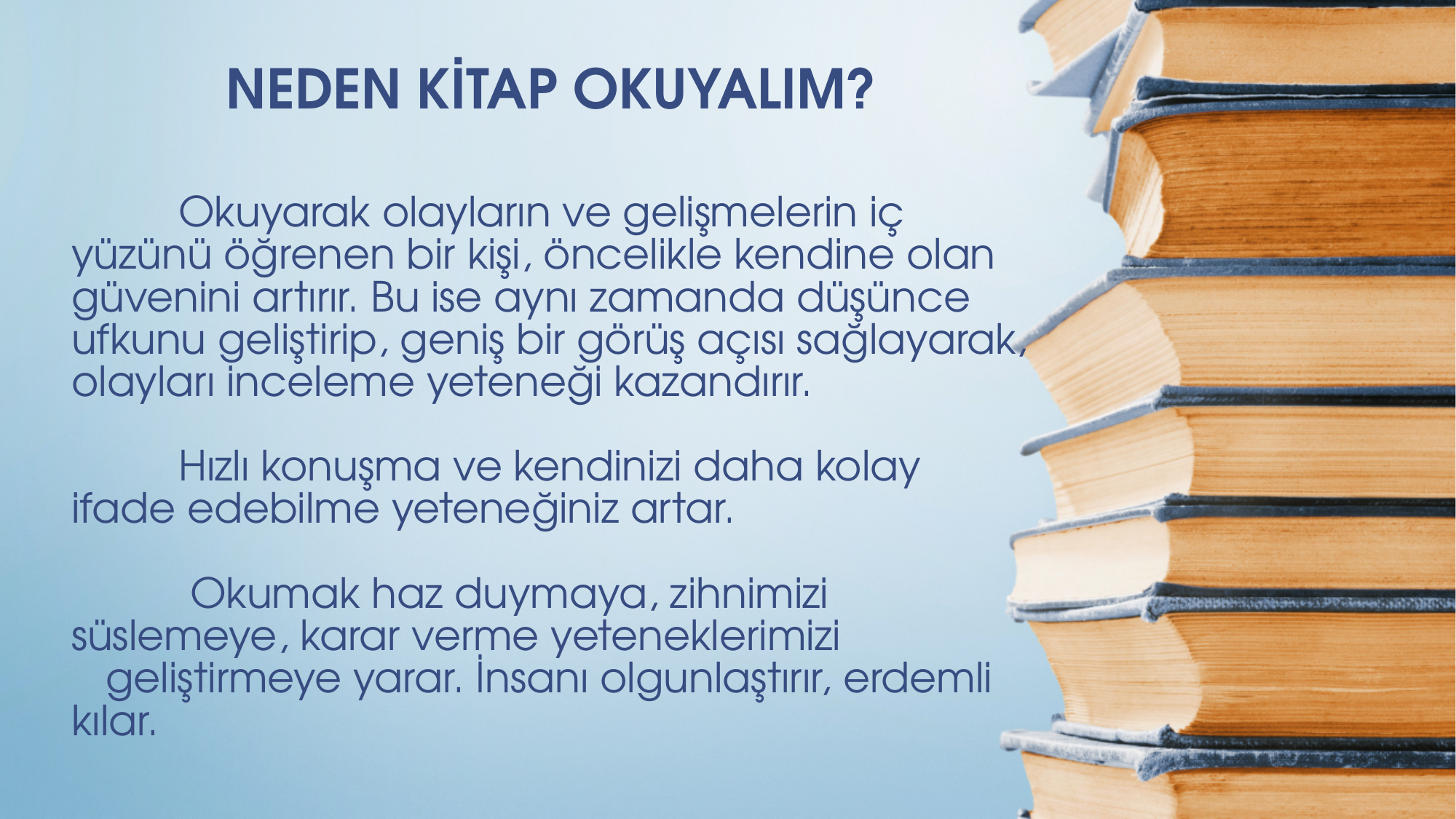

NEDEN KİTAP OKUYALIM?

# Okuyarak olayların ve gelişmelerin iç yüzünü öğrenen bir kişi, öncelikle kendine olan güvenini artırır. Bu ise aynı zamanda düşünce ufkunu geliştirip, geniş bir görüş açısı sağlayarak, olayları inceleme yeteneği kazandırır. Hızlı konuşma ve kendinizi daha kolay ifade edebilme yeteneğiniz artar.  Okumak haz duymaya, zihnimizi süslemeye, karar verme yeteneklerimizi    geliştirmeye yarar. İnsanı olgunlaştırır, erdemli kılar.